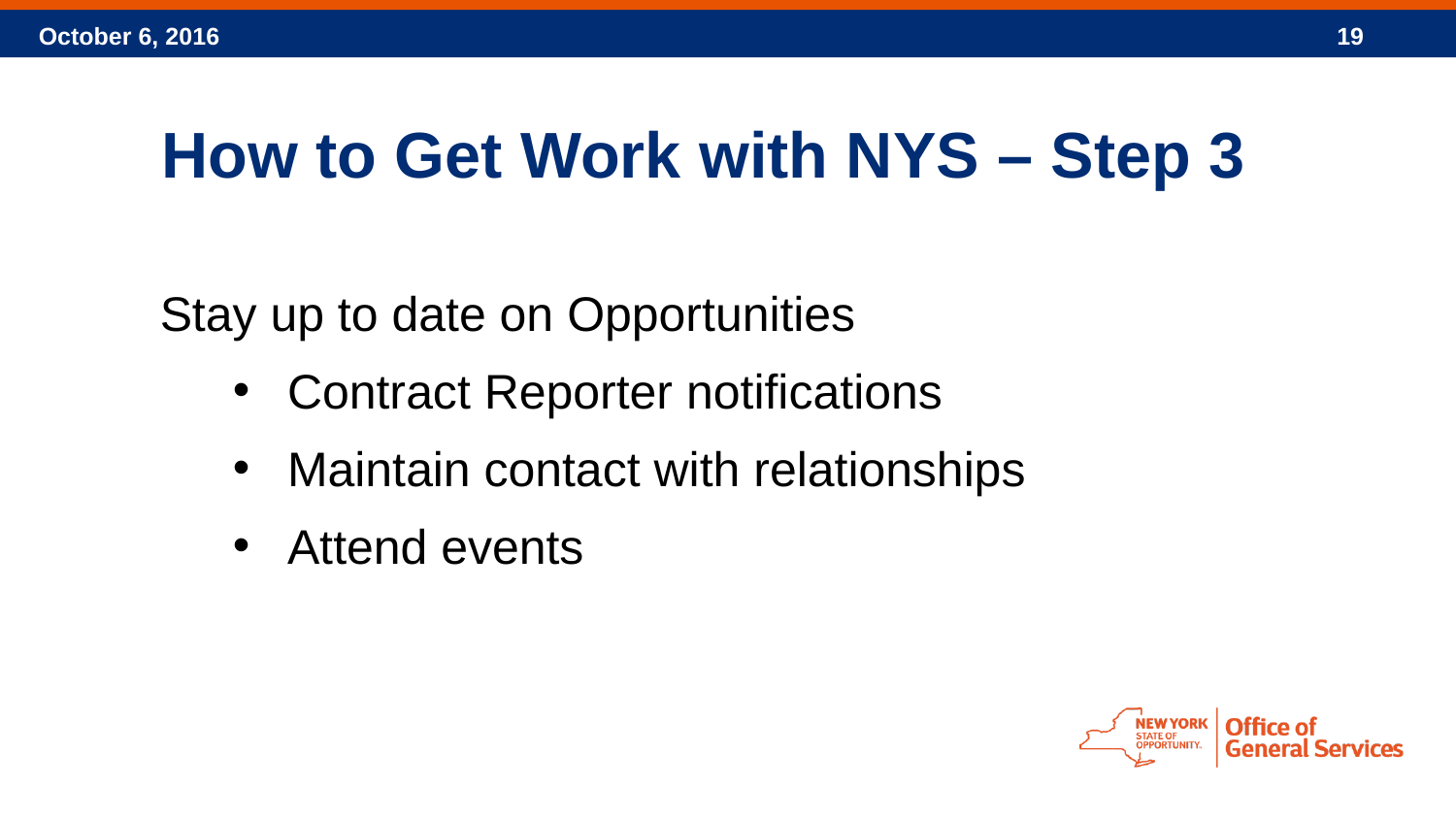

How to Get Work with NYS – Step 3
Stay up to date on Opportunities

Contract Reporter notifications

Maintain contact with relationships

Attend events